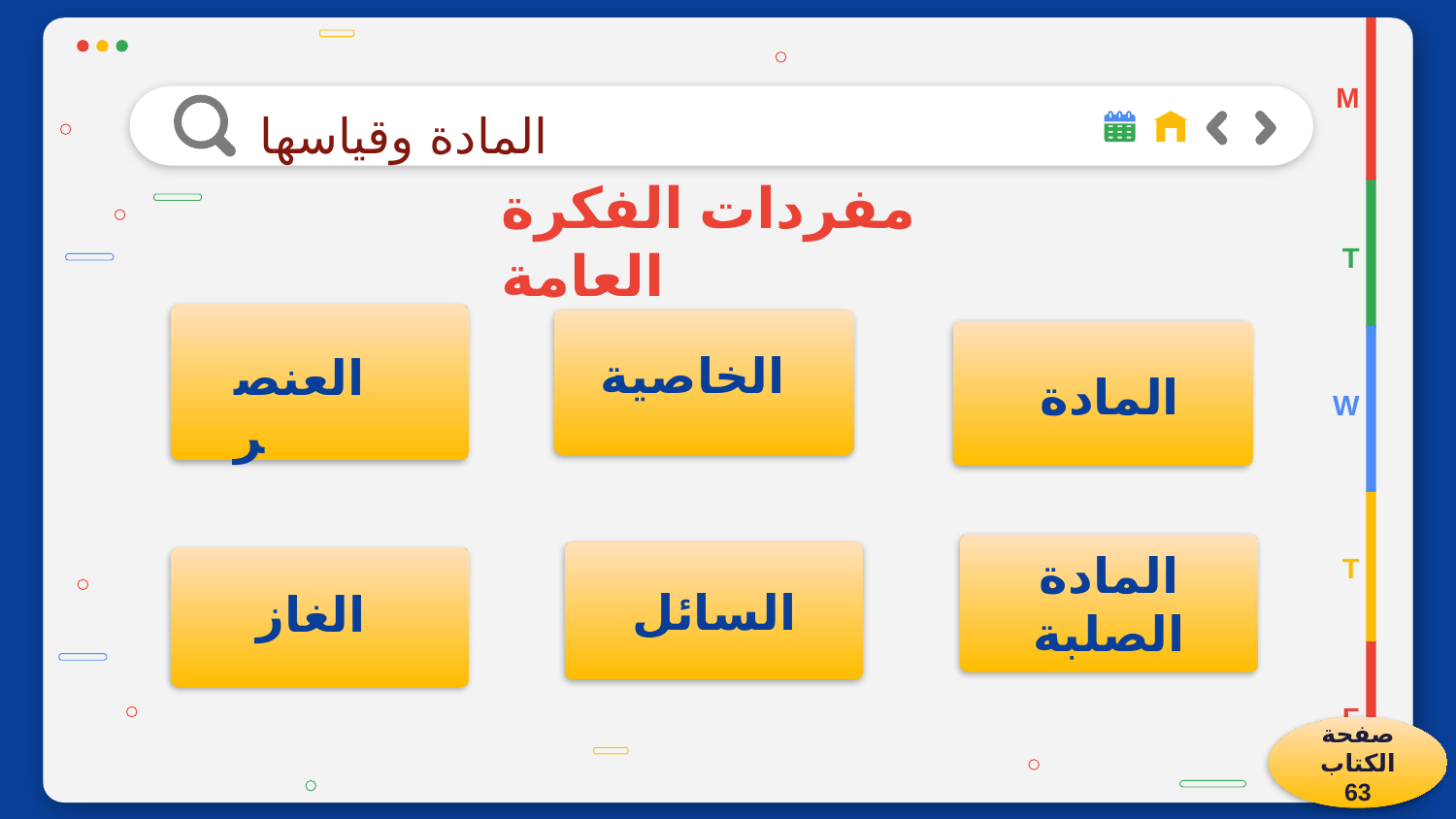

M

المادة وقياسها

مفردات الفكرة العامة
T

الخاصية
العنصر
المادة
W

المادة الصلبة
السائل
T

 الغاز
F

صفحة الكتاب 63